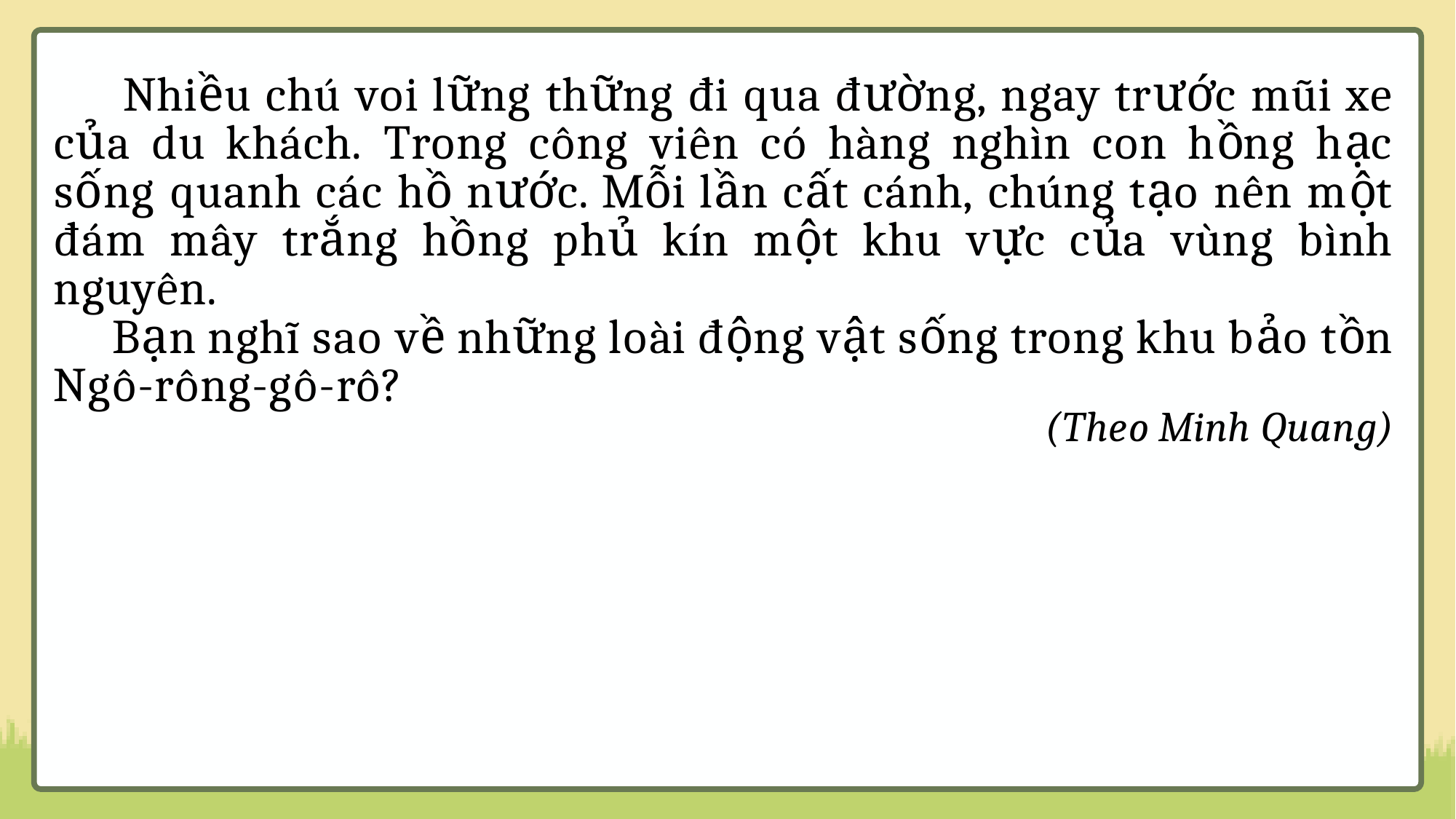

Nhiều chú voi lững thững đi qua đường, ngay trước mũi xe của du khách. Trong công viên có hàng nghìn con hồng hạc sống quanh các hồ nước. Mỗi lần cất cánh, chúng tạo nên một đám mây trắng hồng phủ kín một khu vực của vùng bình nguyên.
     Bạn nghĩ sao về những loài động vật sống trong khu bảo tồn Ngô-rông-gô-rô?
(Theo Minh Quang)